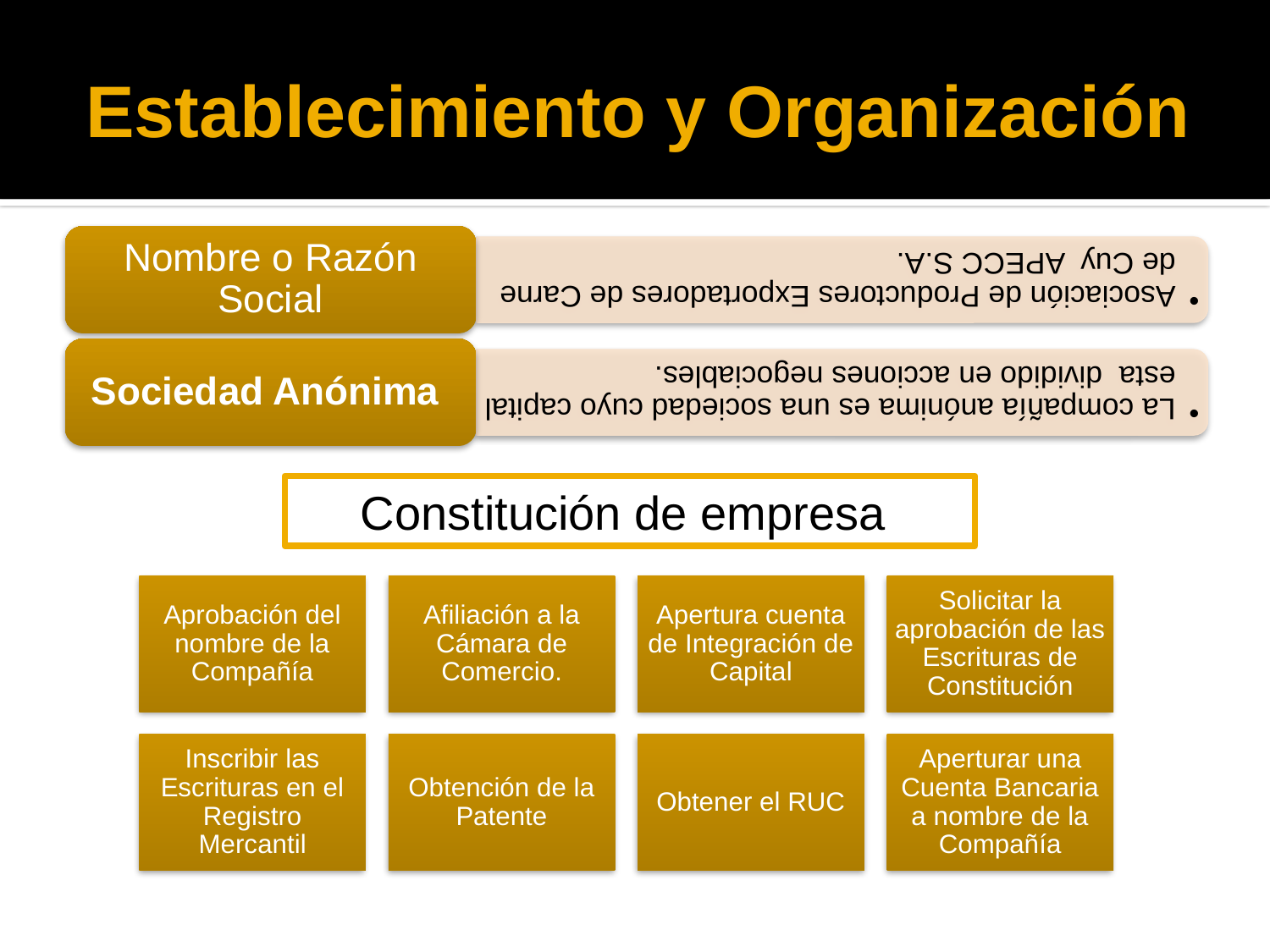

# Establecimiento y Organización

Asociación de Productores Exportadores de Carne de Cuy  APECC S.A.
Nombre o Razón Social
La compañía anónima es una sociedad cuyo capital esta  dividido en acciones negociables.
Sociedad Anónima
Constitución de empresa
Aprobación del nombre de la Compañía
Afiliación a la Cámara de Comercio.
Apertura cuenta de Integración de Capital
Solicitar la aprobación de las Escrituras de Constitución
Inscribir las Escrituras en el Registro Mercantil
Obtención de la Patente
Obtener el RUC
Aperturar una Cuenta Bancaria a nombre de la Compañía